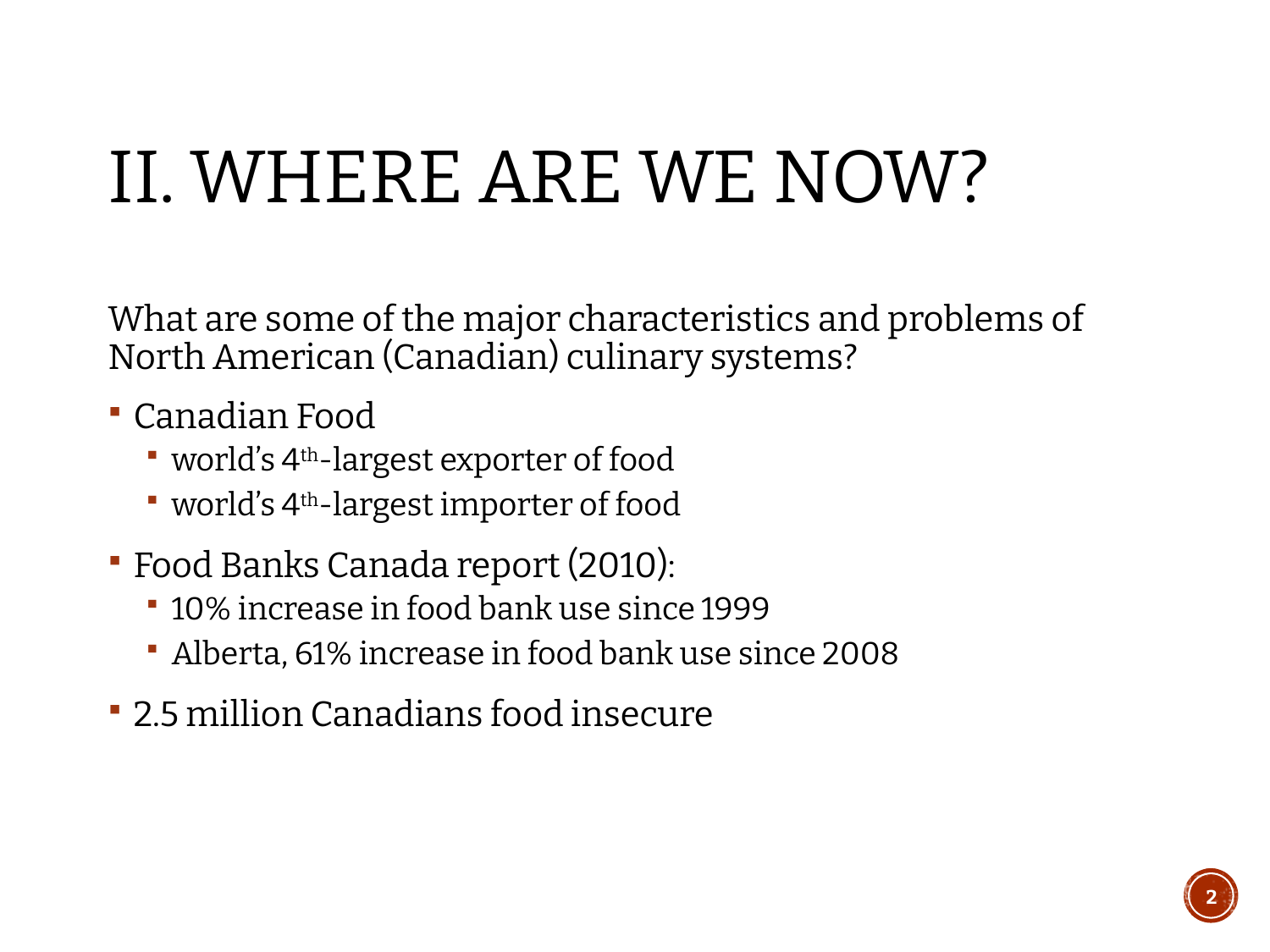

# II. Where Are We Now?
What are some of the major characteristics and problems of North American (Canadian) culinary systems?
Canadian Food
world’s 4th-largest exporter of food
world’s 4th-largest importer of food
Food Banks Canada report (2010):
10% increase in food bank use since 1999
Alberta, 61% increase in food bank use since 2008
2.5 million Canadians food insecure

2